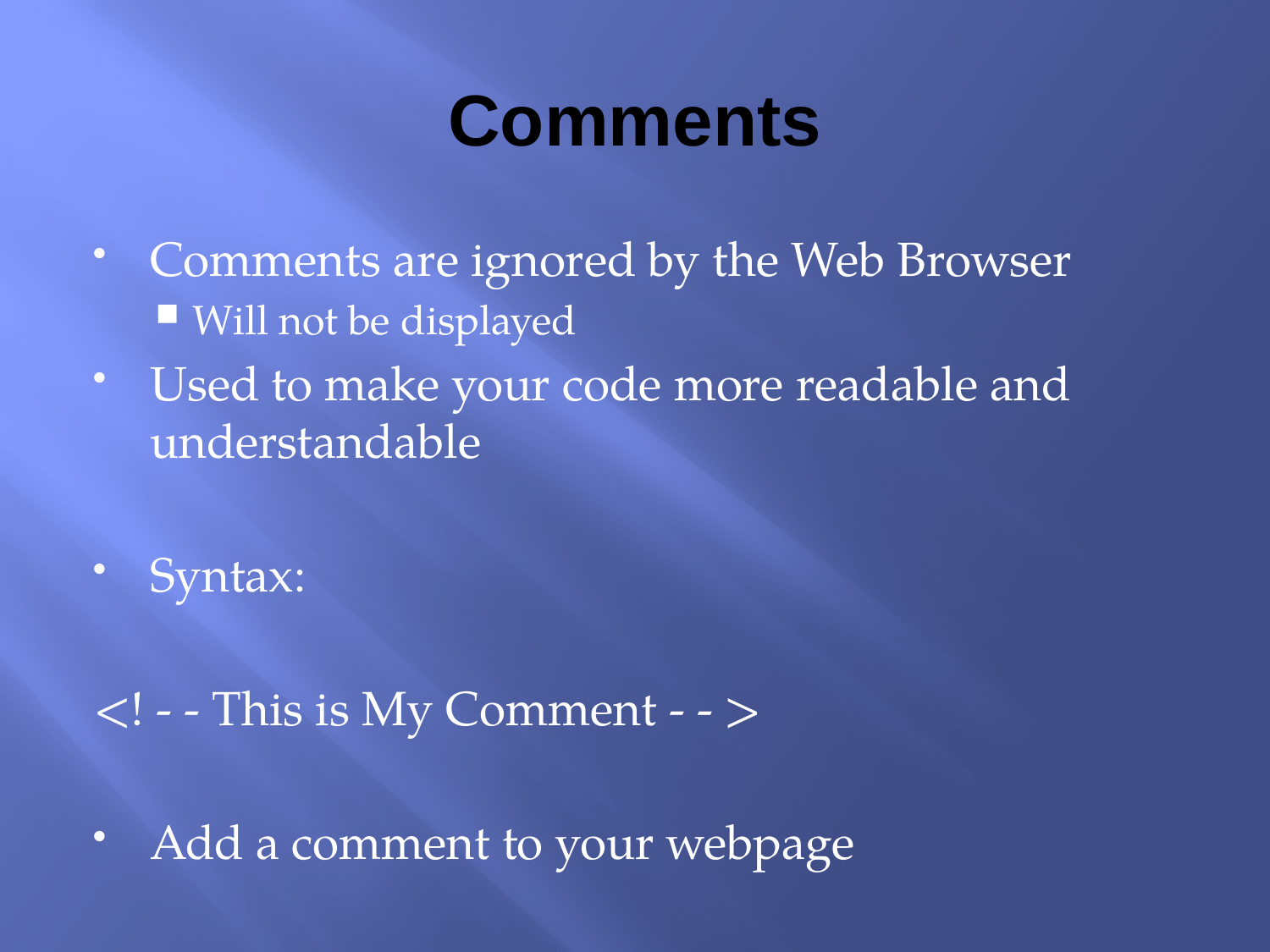

# Comments
Comments are ignored by the Web Browser
Will not be displayed
Used to make your code more readable and understandable

Syntax:

<! - - This is My Comment - - >

Add a comment to your webpage